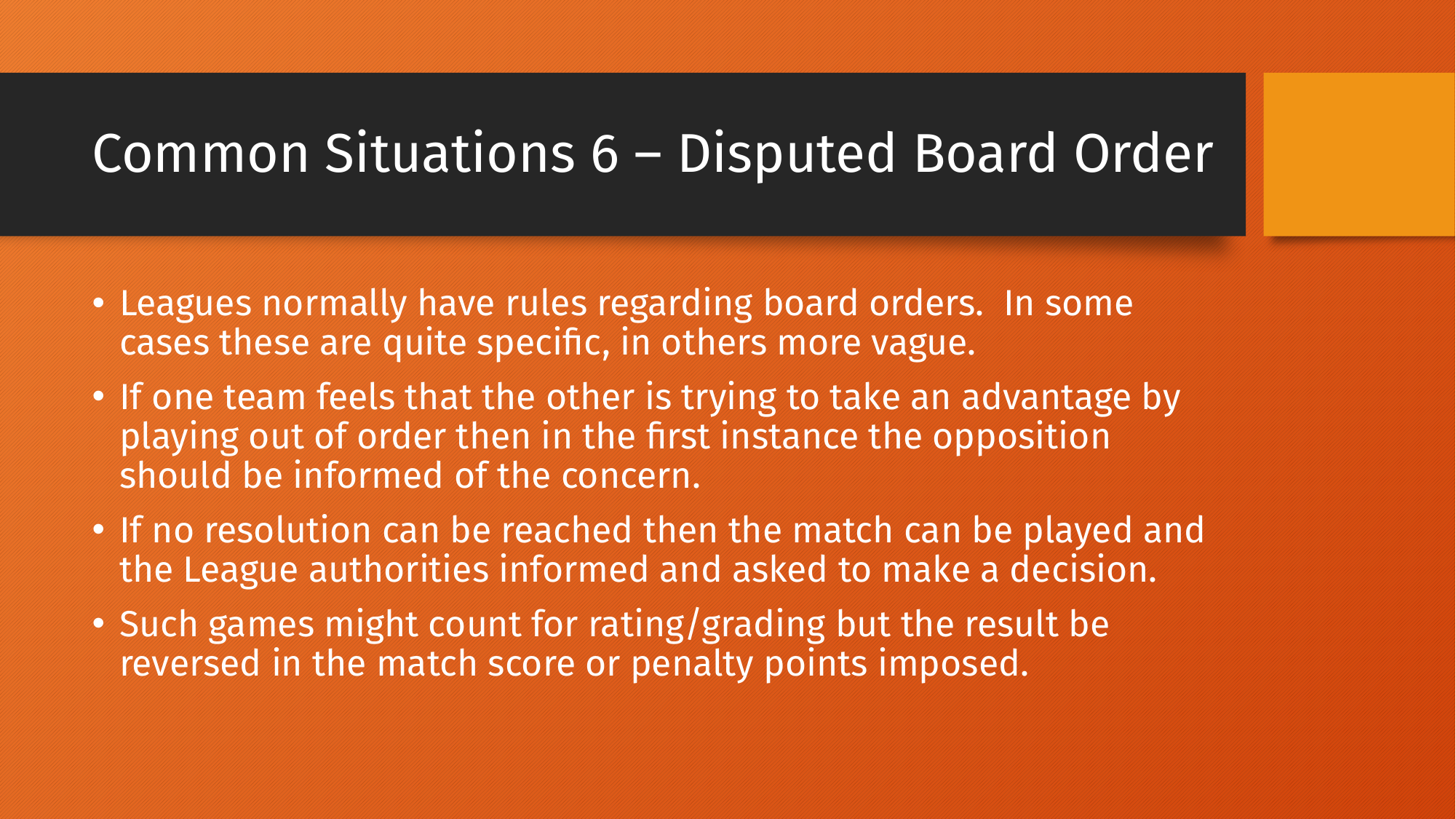

# Common Situations 6 – Disputed Board Order
Leagues normally have rules regarding board orders.  In some cases these are quite specific, in others more vague.
If one team feels that the other is trying to take an advantage by playing out of order then in the first instance the opposition should be informed of the concern.
If no resolution can be reached then the match can be played and the League authorities informed and asked to make a decision.
Such games might count for rating/grading but the result be reversed in the match score or penalty points imposed.